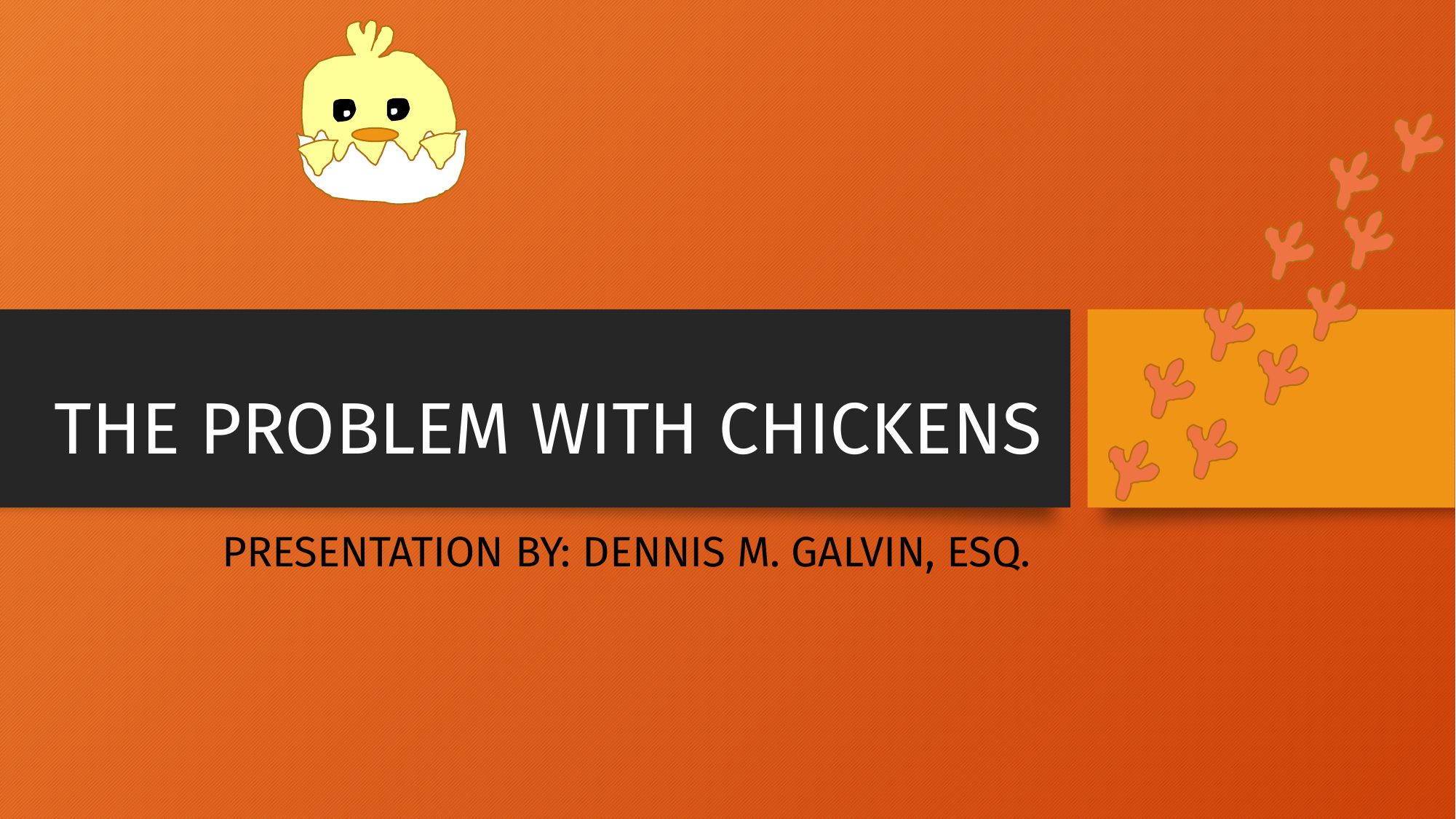

# THE PROBLEM WITH CHICKENS

PRESENTATION BY: DENNIS M. GALVIN, ESQ.